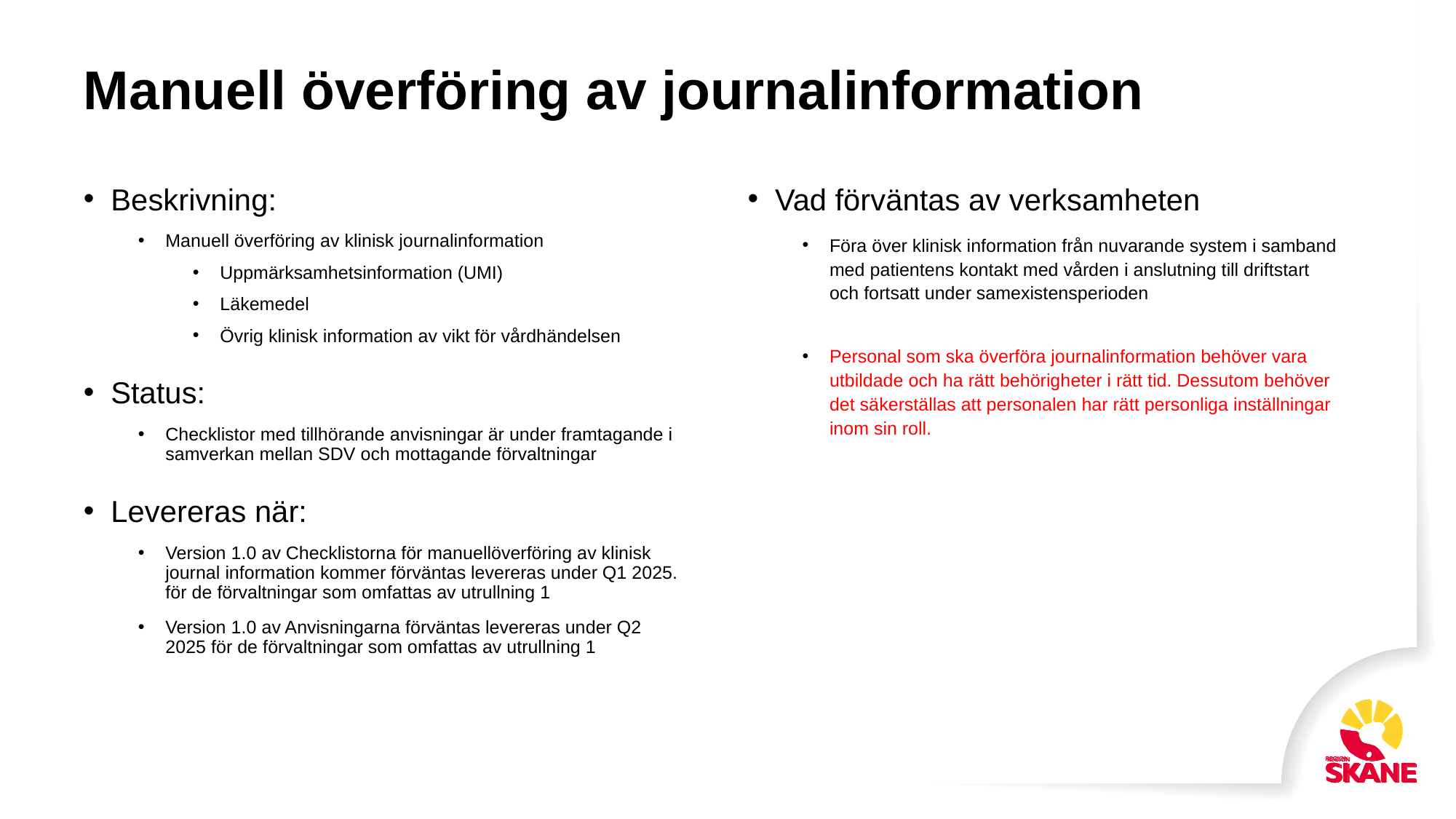

# Manuell överföring av journalinformation
Vad förväntas av verksamheten
Föra över klinisk information från nuvarande system i samband med patientens kontakt med vården i anslutning till driftstart och fortsatt under samexistensperioden
Personal som ska överföra journalinformation behöver vara utbildade och ha rätt behörigheter i rätt tid. Dessutom behöver det säkerställas att personalen har rätt personliga inställningar inom sin roll.

Beskrivning:
Manuell överföring av klinisk journalinformation
Uppmärksamhetsinformation (UMI)​
Läkemedel
Övrig klinisk information av vikt för vårdhändelsen
Status:
Checklistor med tillhörande anvisningar är under framtagande i samverkan mellan SDV och mottagande förvaltningar
Levereras när:
Version 1.0 av Checklistorna för manuellöverföring av klinisk journal information kommer förväntas levereras under Q1 2025. för de förvaltningar som omfattas av utrullning 1
Version 1.0 av Anvisningarna förväntas levereras under Q2 2025 för de förvaltningar som omfattas av utrullning 1